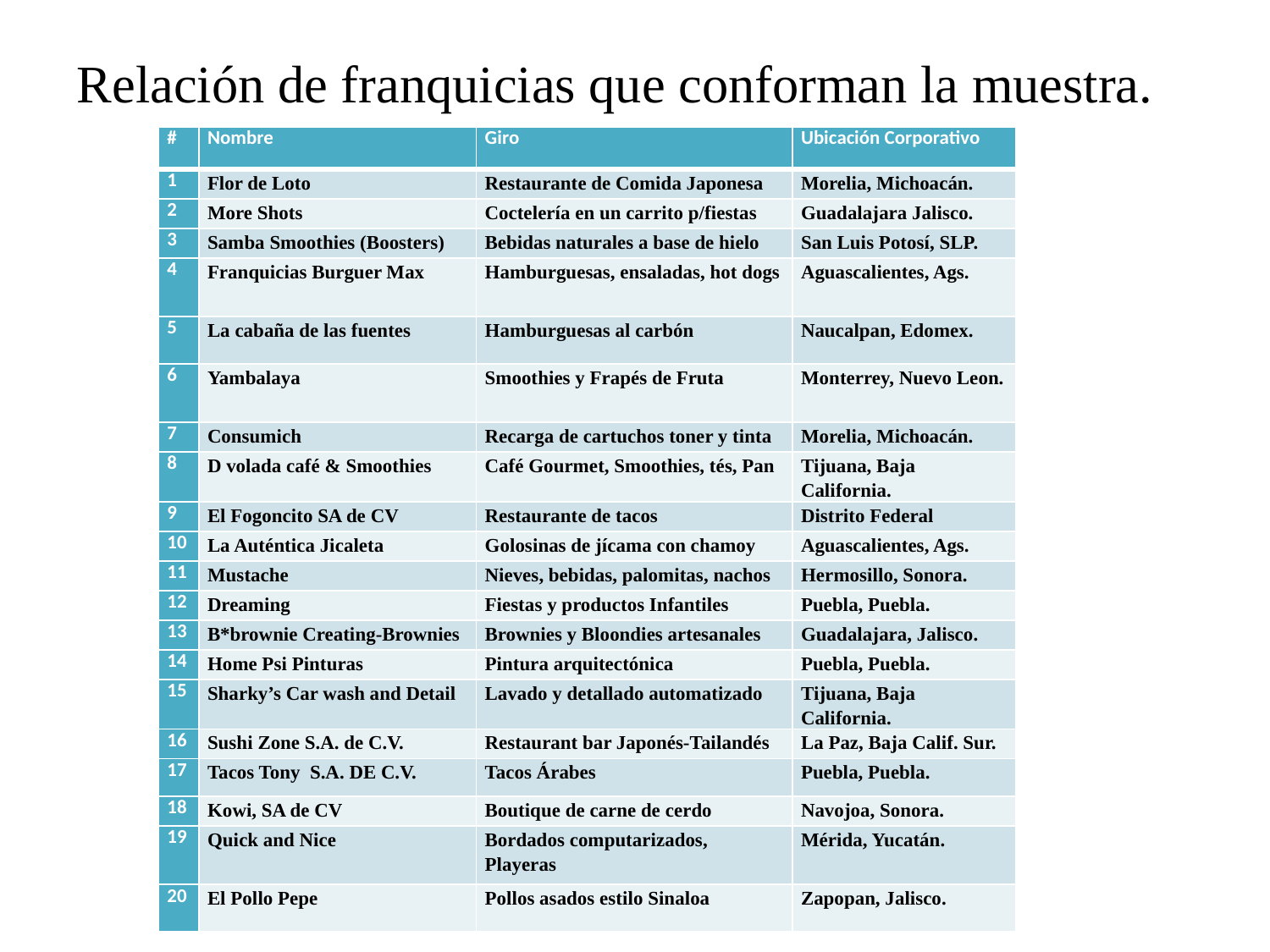

# Relación de franquicias que conforman la muestra.
| # | Nombre | Giro | Ubicación Corporativo |
| --- | --- | --- | --- |
| 1 | Flor de Loto | Restaurante de Comida Japonesa | Morelia, Michoacán. |
| 2 | More Shots | Coctelería en un carrito p/fiestas | Guadalajara Jalisco. |
| 3 | Samba Smoothies (Boosters) | Bebidas naturales a base de hielo | San Luis Potosí, SLP. |
| 4 | Franquicias Burguer Max | Hamburguesas, ensaladas, hot dogs | Aguascalientes, Ags. |
| 5 | La cabaña de las fuentes | Hamburguesas al carbón | Naucalpan, Edomex. |
| 6 | Yambalaya | Smoothies y Frapés de Fruta | Monterrey, Nuevo Leon. |
| 7 | Consumich | Recarga de cartuchos toner y tinta | Morelia, Michoacán. |
| 8 | D volada café & Smoothies | Café Gourmet, Smoothies, tés, Pan | Tijuana, Baja California. |
| 9 | El Fogoncito SA de CV | Restaurante de tacos | Distrito Federal |
| 10 | La Auténtica Jicaleta | Golosinas de jícama con chamoy | Aguascalientes, Ags. |
| 11 | Mustache | Nieves, bebidas, palomitas, nachos | Hermosillo, Sonora. |
| 12 | Dreaming | Fiestas y productos Infantiles | Puebla, Puebla. |
| 13 | B\*brownie Creating-Brownies | Brownies y Bloondies artesanales | Guadalajara, Jalisco. |
| 14 | Home Psi Pinturas | Pintura arquitectónica | Puebla, Puebla. |
| 15 | Sharky’s Car wash and Detail | Lavado y detallado automatizado | Tijuana, Baja California. |
| 16 | Sushi Zone S.A. de C.V. | Restaurant bar Japonés-Tailandés | La Paz, Baja Calif. Sur. |
| 17 | Tacos Tony S.A. DE C.V. | Tacos Árabes | Puebla, Puebla. |
| 18 | Kowi, SA de CV | Boutique de carne de cerdo | Navojoa, Sonora. |
| 19 | Quick and Nice | Bordados computarizados, Playeras | Mérida, Yucatán. |
| 20 | El Pollo Pepe | Pollos asados estilo Sinaloa | Zapopan, Jalisco. |